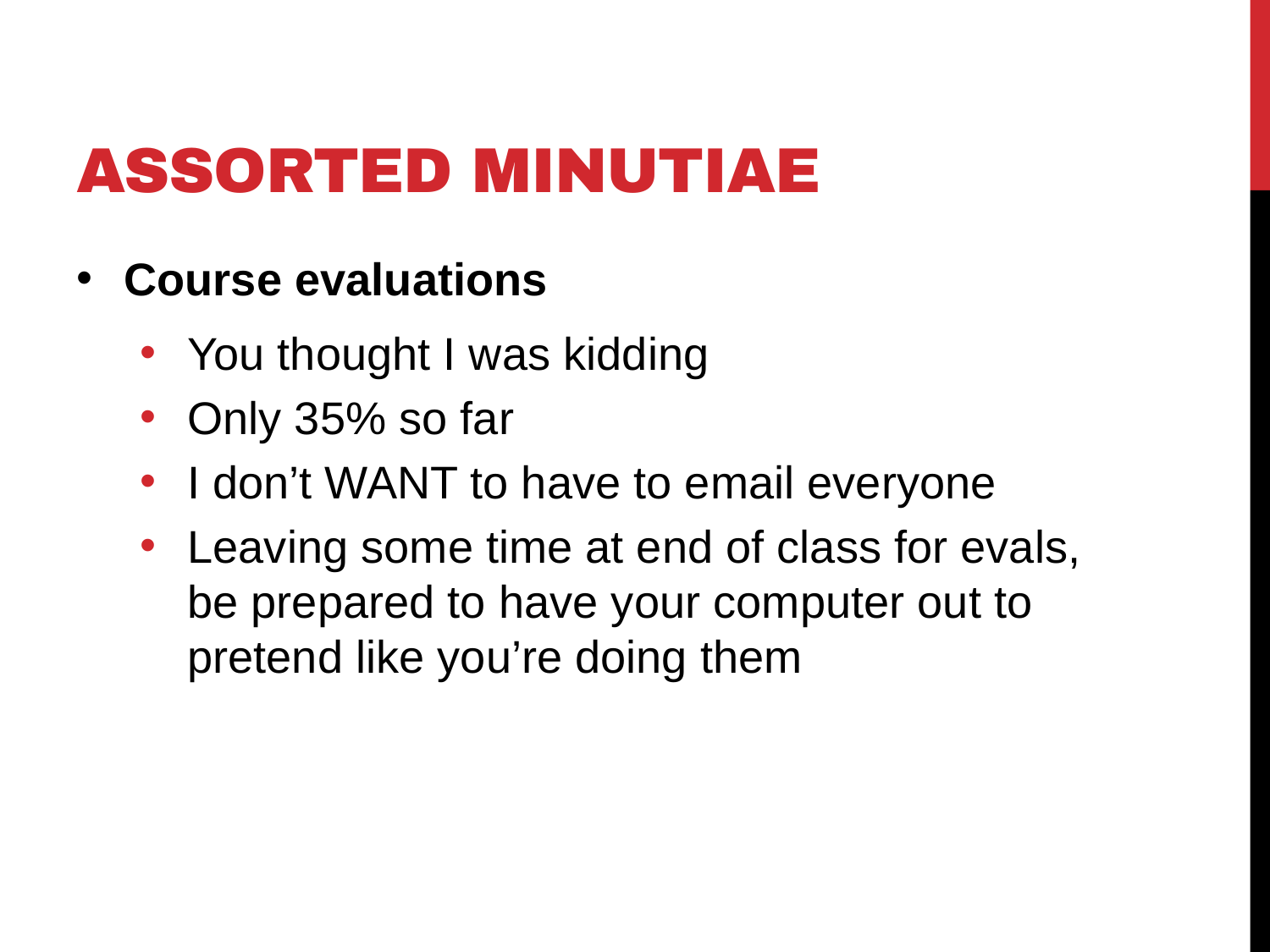

# Assorted Minutiae
Course evaluations
You thought I was kidding
Only 35% so far
I don’t WANT to have to email everyone
Leaving some time at end of class for evals, be prepared to have your computer out to pretend like you’re doing them